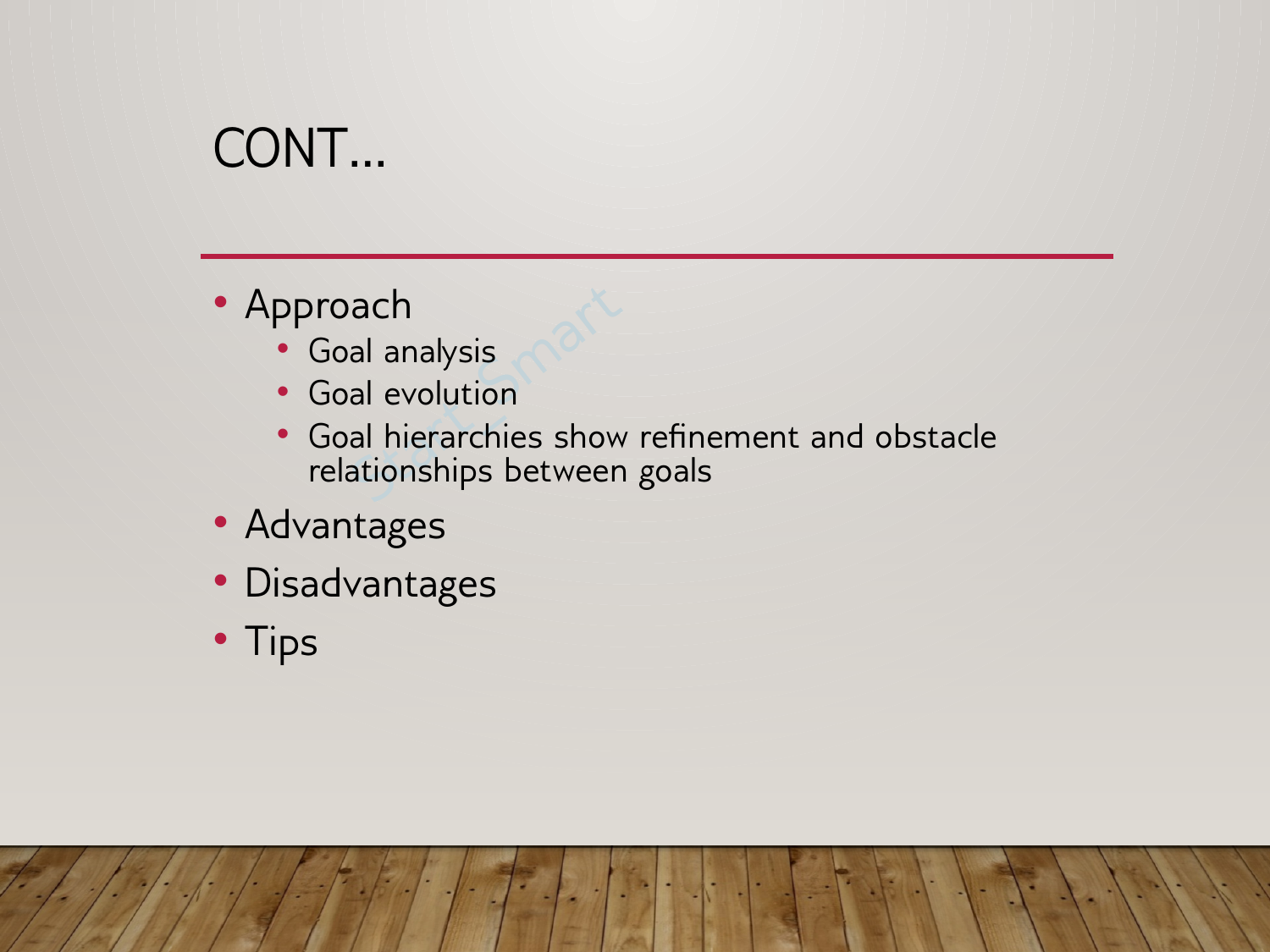

# Cont…
Approach
Goal analysis
Goal evolution
Goal hierarchies show refinement and obstacle relationships between goals
Advantages
Disadvantages
Tips